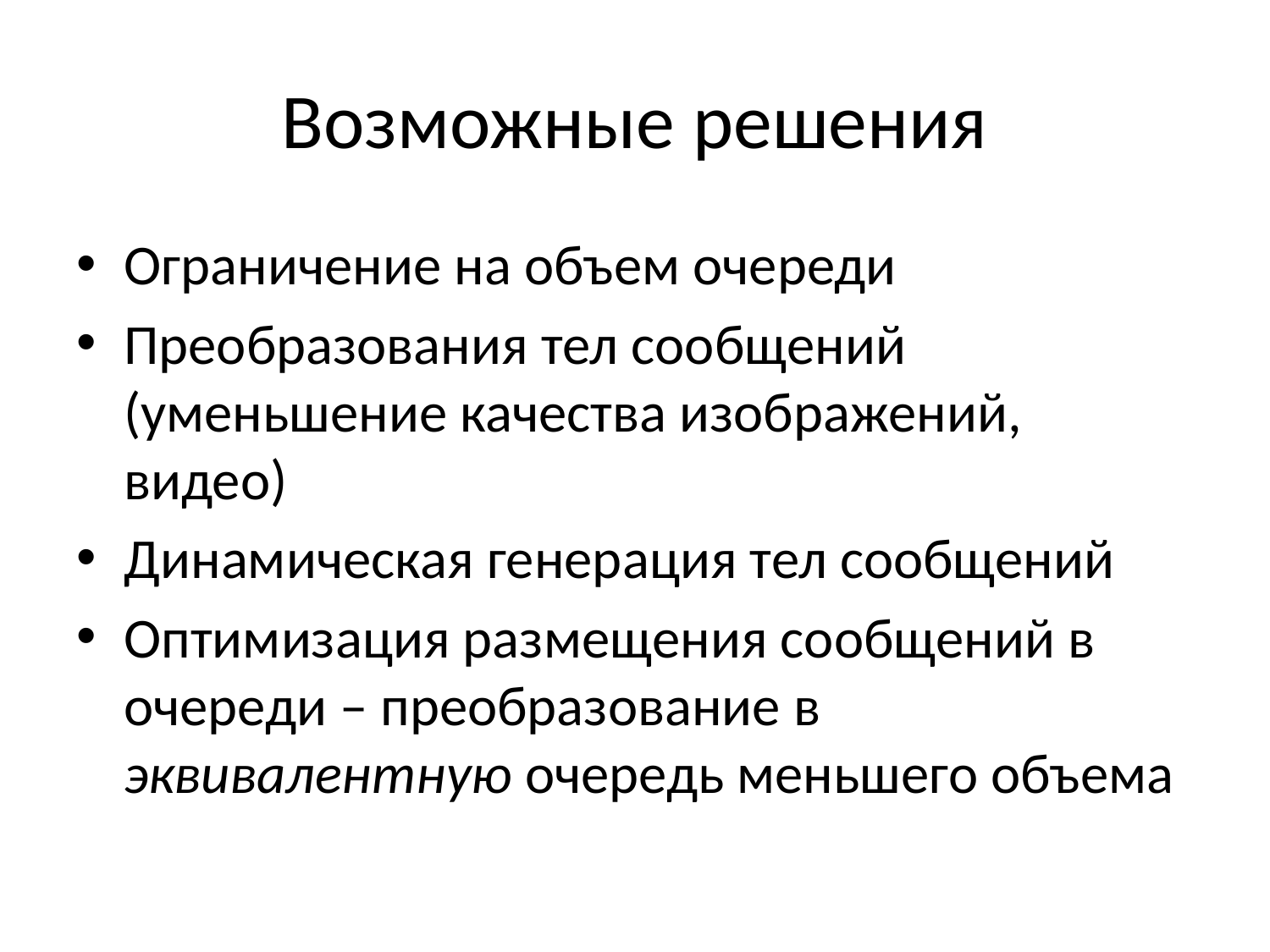

# Возможные решения
Ограничение на объем очереди
Преобразования тел сообщений (уменьшение качества изображений, видео)
Динамическая генерация тел сообщений
Оптимизация размещения сообщений в очереди – преобразование в эквивалентную очередь меньшего объема